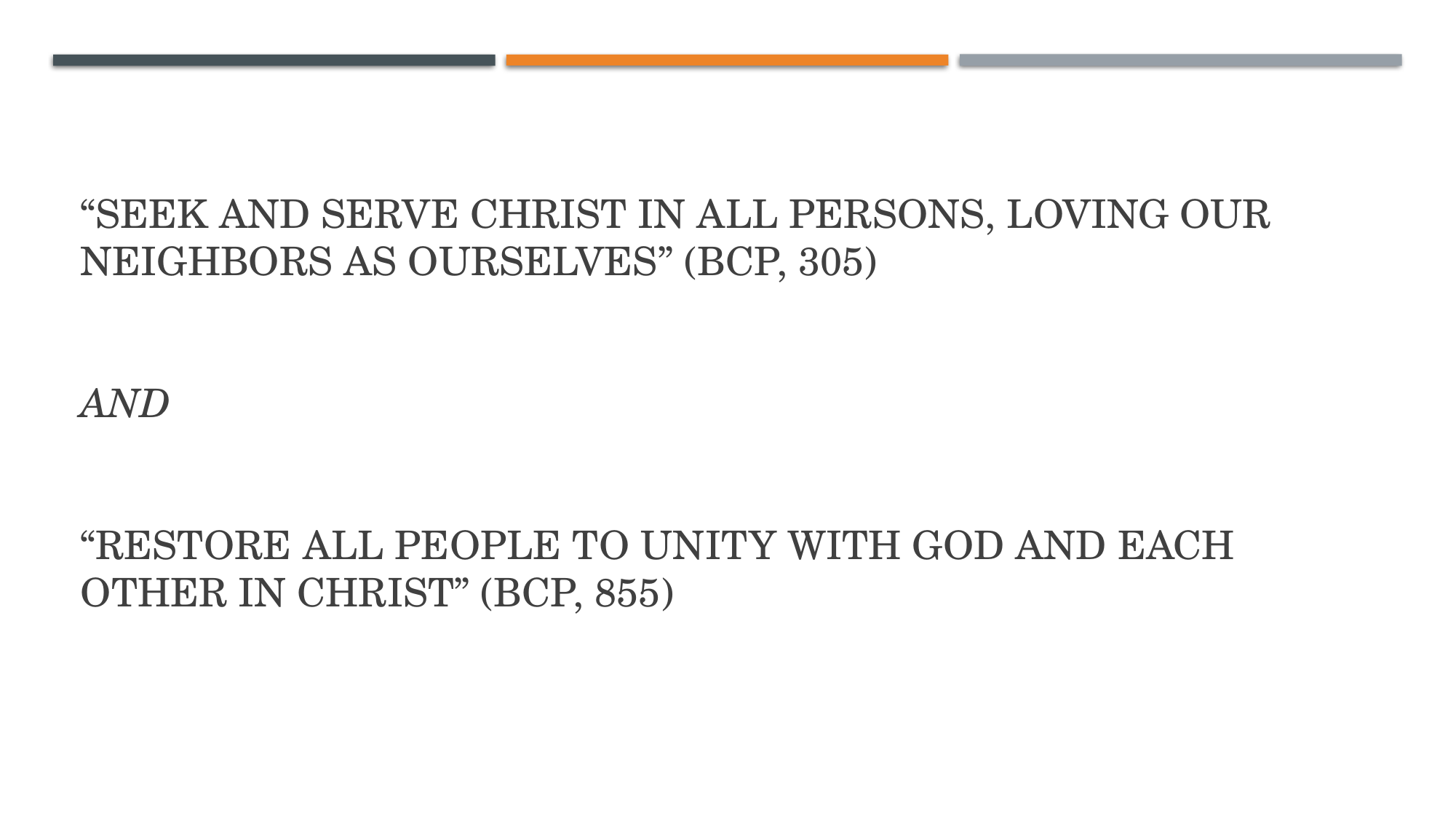

# “Seek and serve Christ in all persons, loving our neighbors as ourselves” (Bcp, 305) and “restore all people to unity with god and each other in Christ” (bcp, 855)